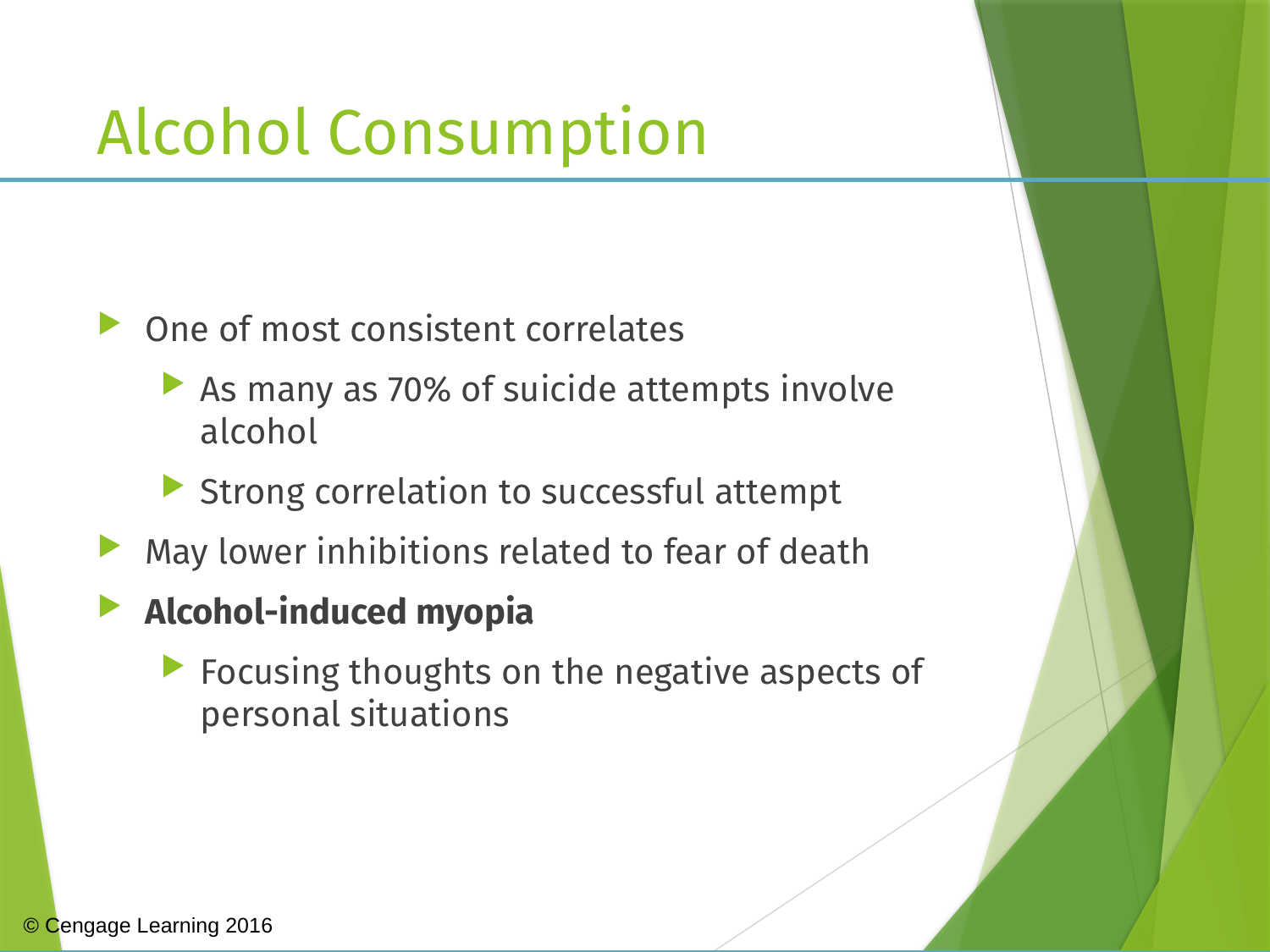

# Alcohol Consumption
One of most consistent correlates
As many as 70% of suicide attempts involve alcohol
Strong correlation to successful attempt
May lower inhibitions related to fear of death
Alcohol-induced myopia
Focusing thoughts on the negative aspects of personal situations